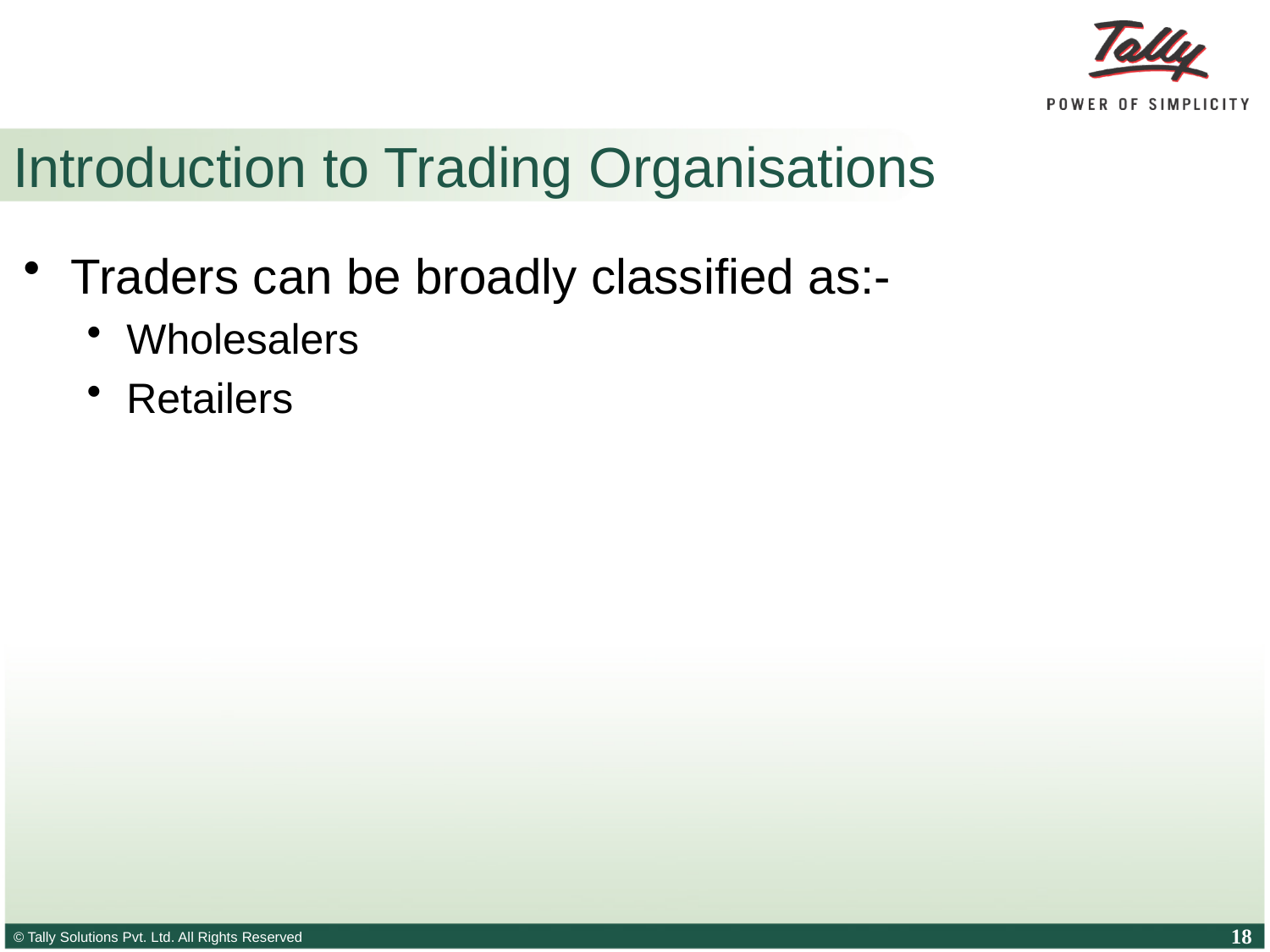

# Introduction to Trading Organisations
Traders can be broadly classified as:-
Wholesalers
Retailers